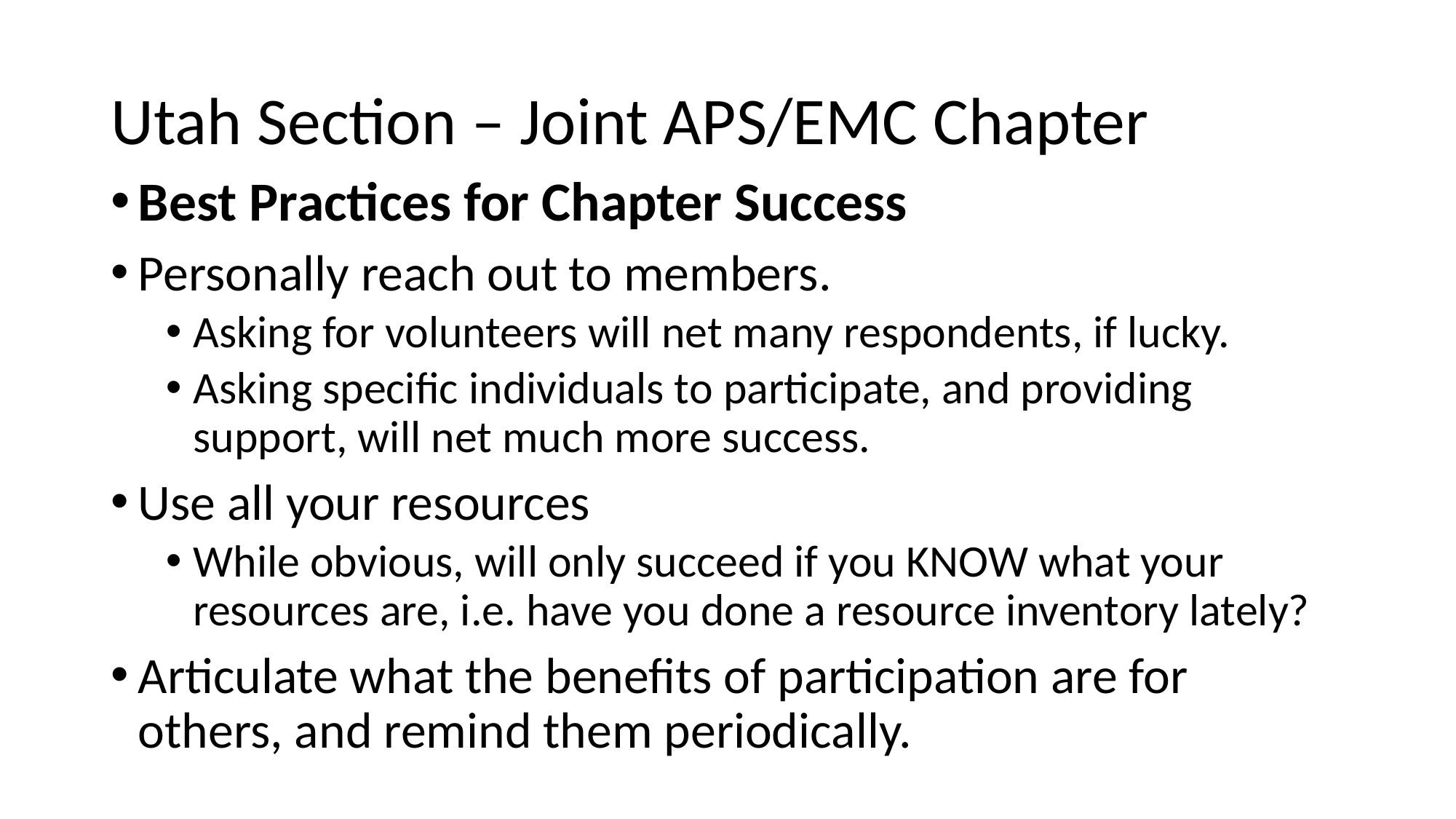

# Utah Section – Joint APS/EMC Chapter
Best Practices for Chapter Success
Personally reach out to members.
Asking for volunteers will net many respondents, if lucky.
Asking specific individuals to participate, and providing support, will net much more success.
Use all your resources
While obvious, will only succeed if you KNOW what your resources are, i.e. have you done a resource inventory lately?
Articulate what the benefits of participation are for others, and remind them periodically.